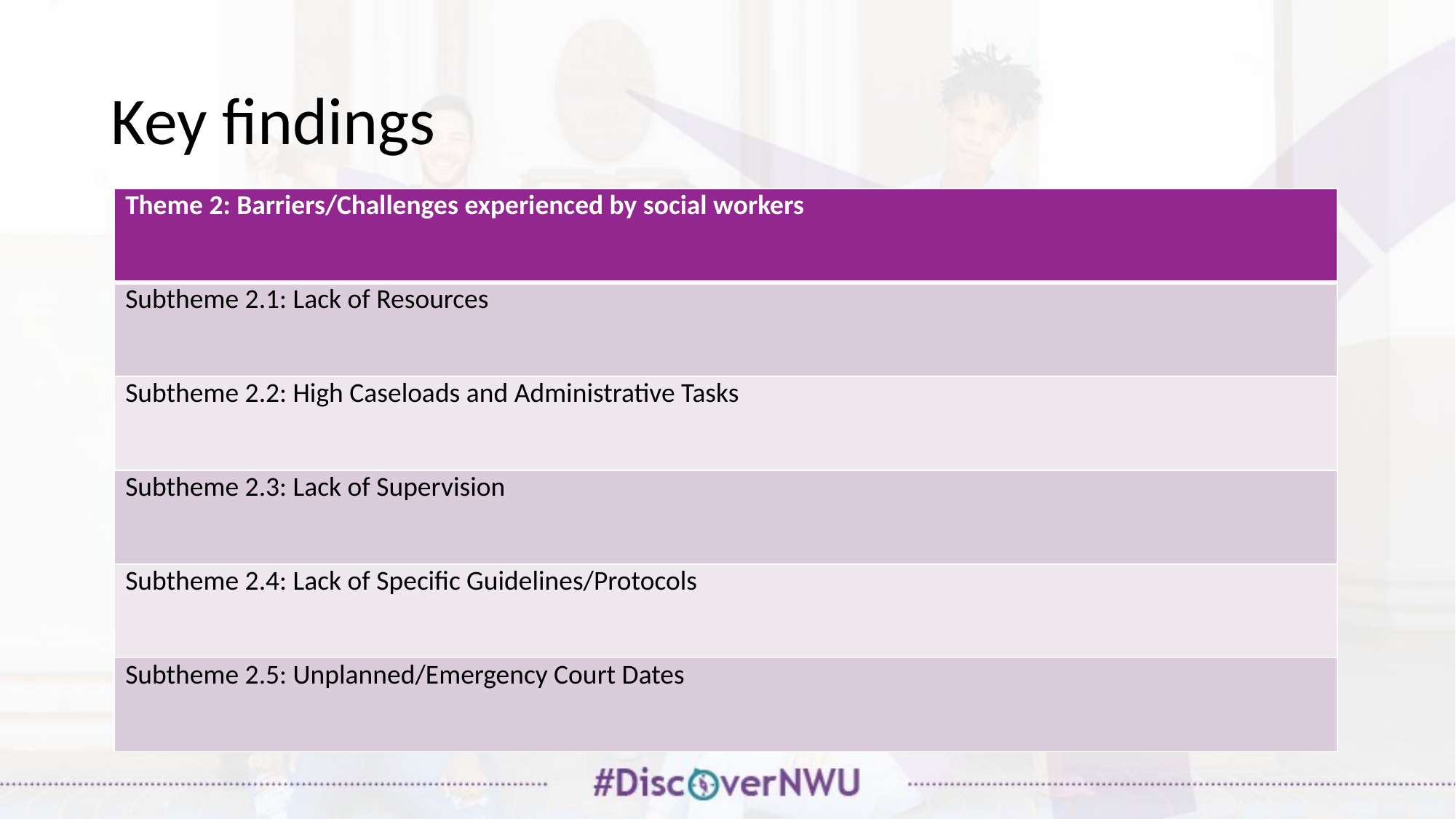

# Key findings
| Theme 2: Barriers/Challenges experienced by social workers |
| --- |
| Subtheme 2.1: Lack of Resources |
| Subtheme 2.2: High Caseloads and Administrative Tasks |
| Subtheme 2.3: Lack of Supervision |
| Subtheme 2.4: Lack of Specific Guidelines/Protocols |
| Subtheme 2.5: Unplanned/Emergency Court Dates |